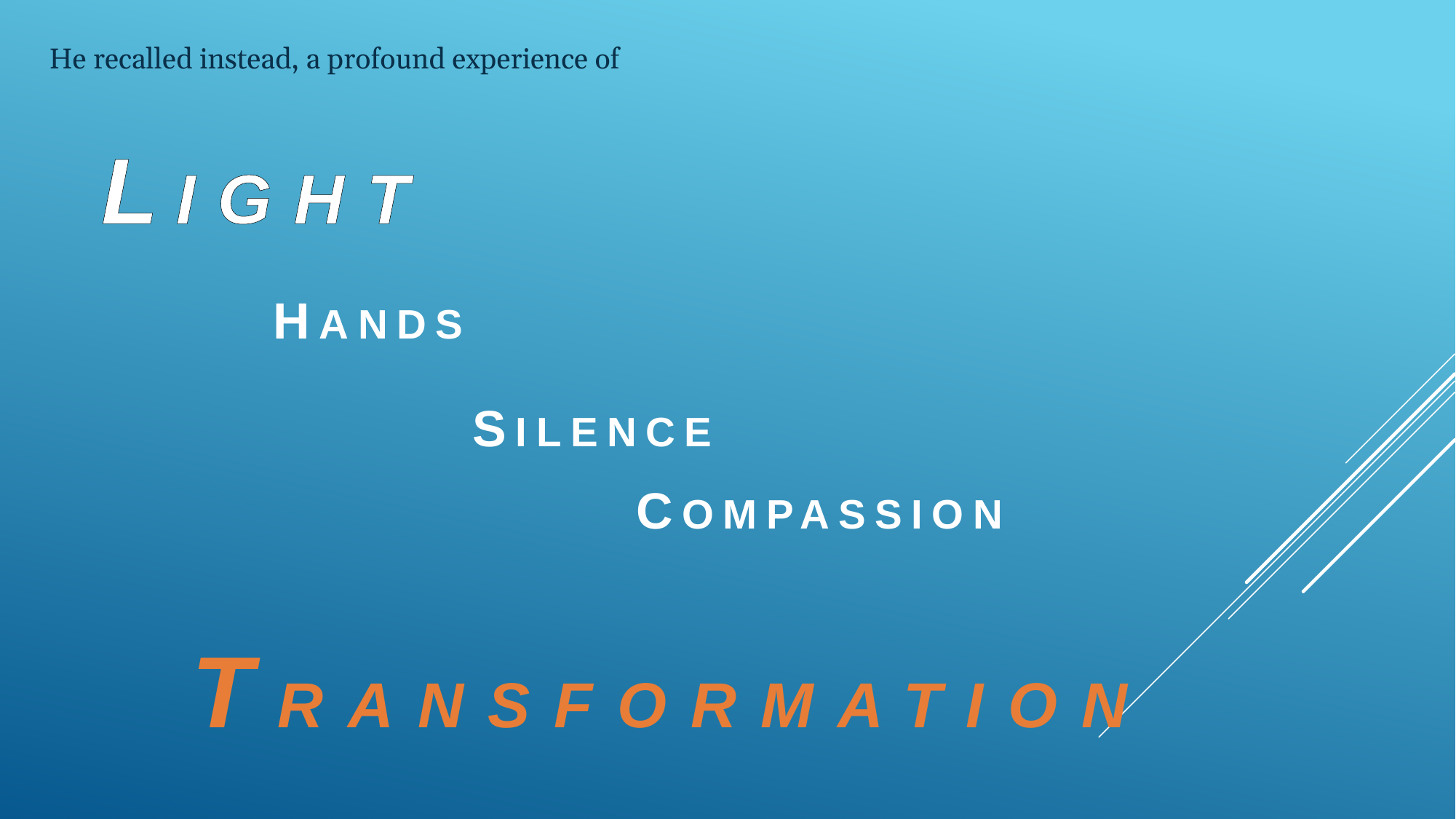

He recalled instead, a profound experience of
             L I G H T

                                            HANDS

                                                    SILENCE
                               COMPASSION

                            TRANSFORMATION